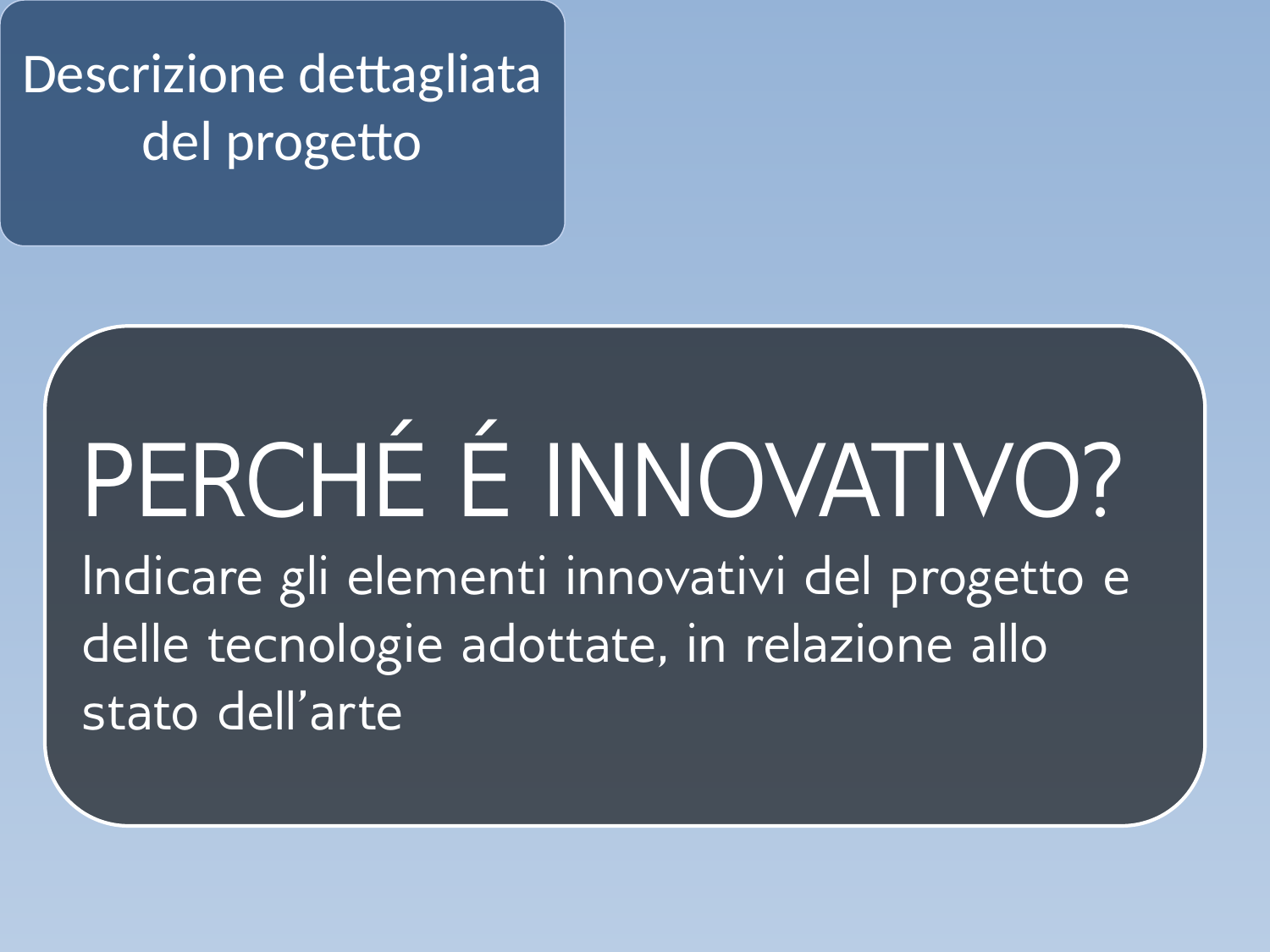

Descrizione dettagliata del progetto

PERCHÉ É INNOVATIVO?
Indicare gli elementi innovativi del progetto e delle tecnologie adottate, in relazione allo stato dell’arte